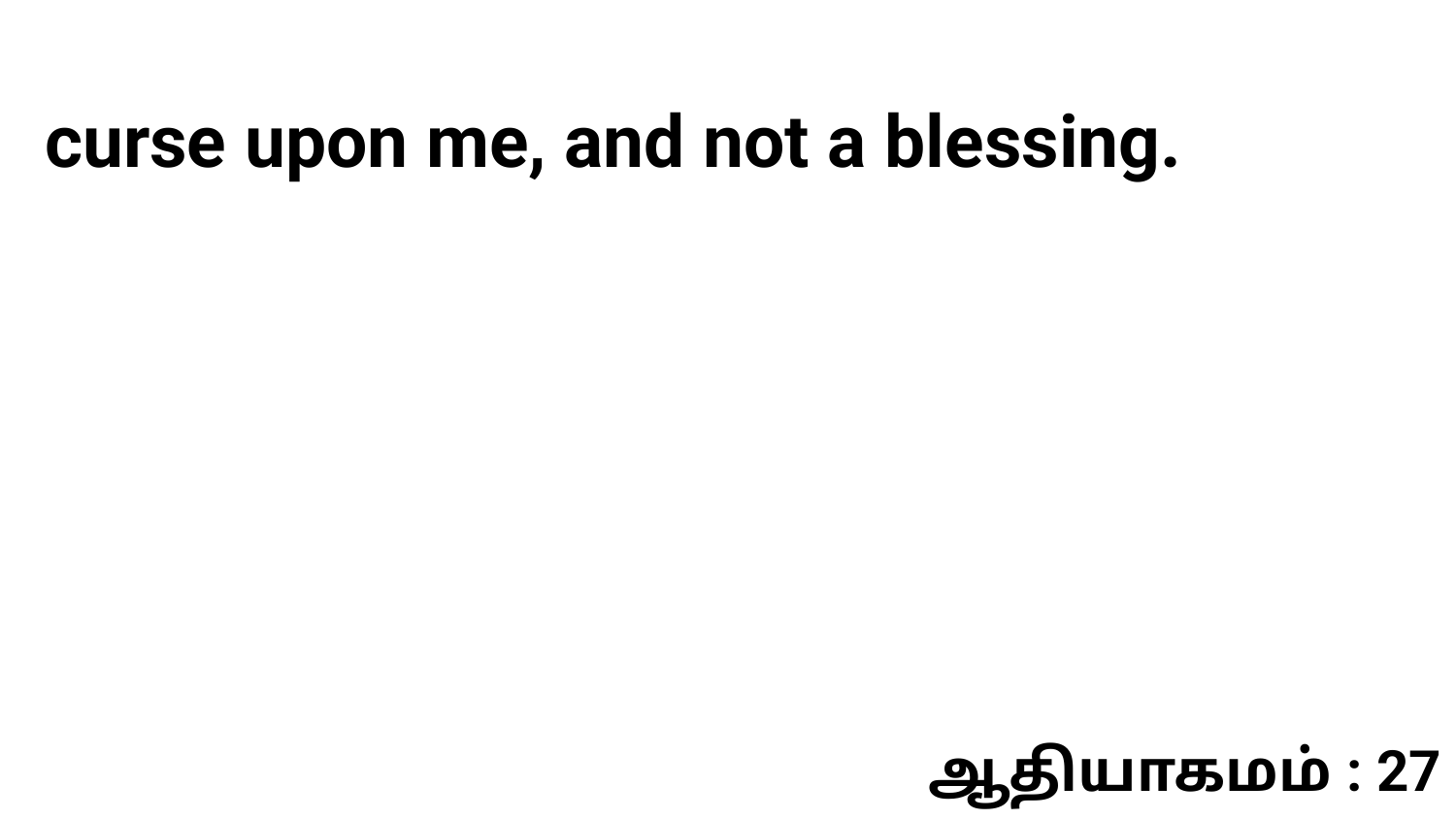

curse upon me, and not a blessing.
ஆதியாகமம் : 27